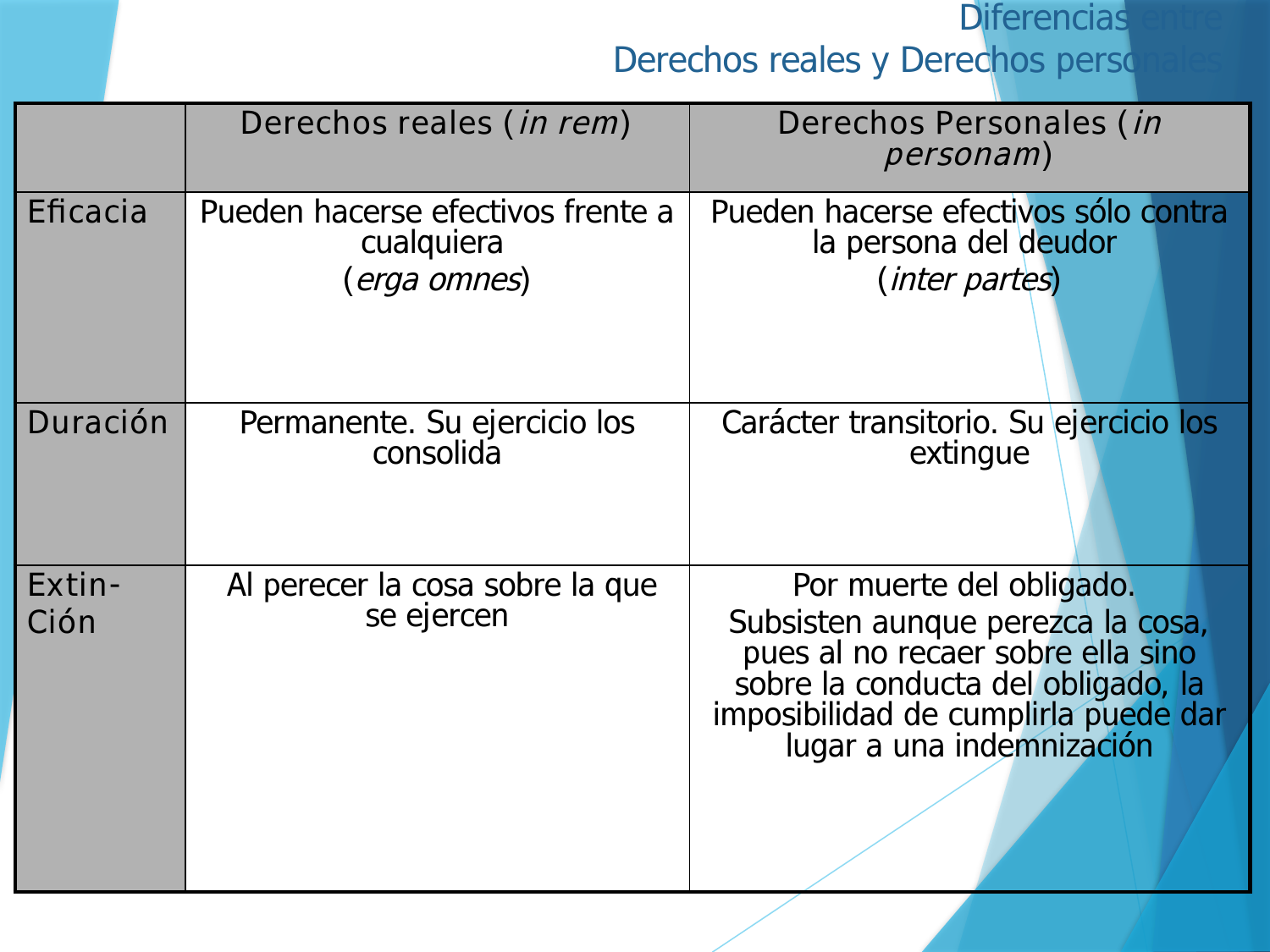

# Diferencias entre Derechos reales y Derechos personales
|  | Derechos reales (in rem) | Derechos Personales (in personam) |
| --- | --- | --- |
| Eficacia | Pueden hacerse efectivos frente a cualquiera (erga omnes) | Pueden hacerse efectivos sólo contra la persona del deudor (inter partes) |
| Duración | Permanente. Su ejercicio los consolida | Carácter transitorio. Su ejercicio los extingue |
| Extin- Ción | Al perecer la cosa sobre la que se ejercen | Por muerte del obligado. Subsisten aunque perezca la cosa, pues al no recaer sobre ella sino sobre la conducta del obligado, la imposibilidad de cumplirla puede dar lugar a una indemnización |